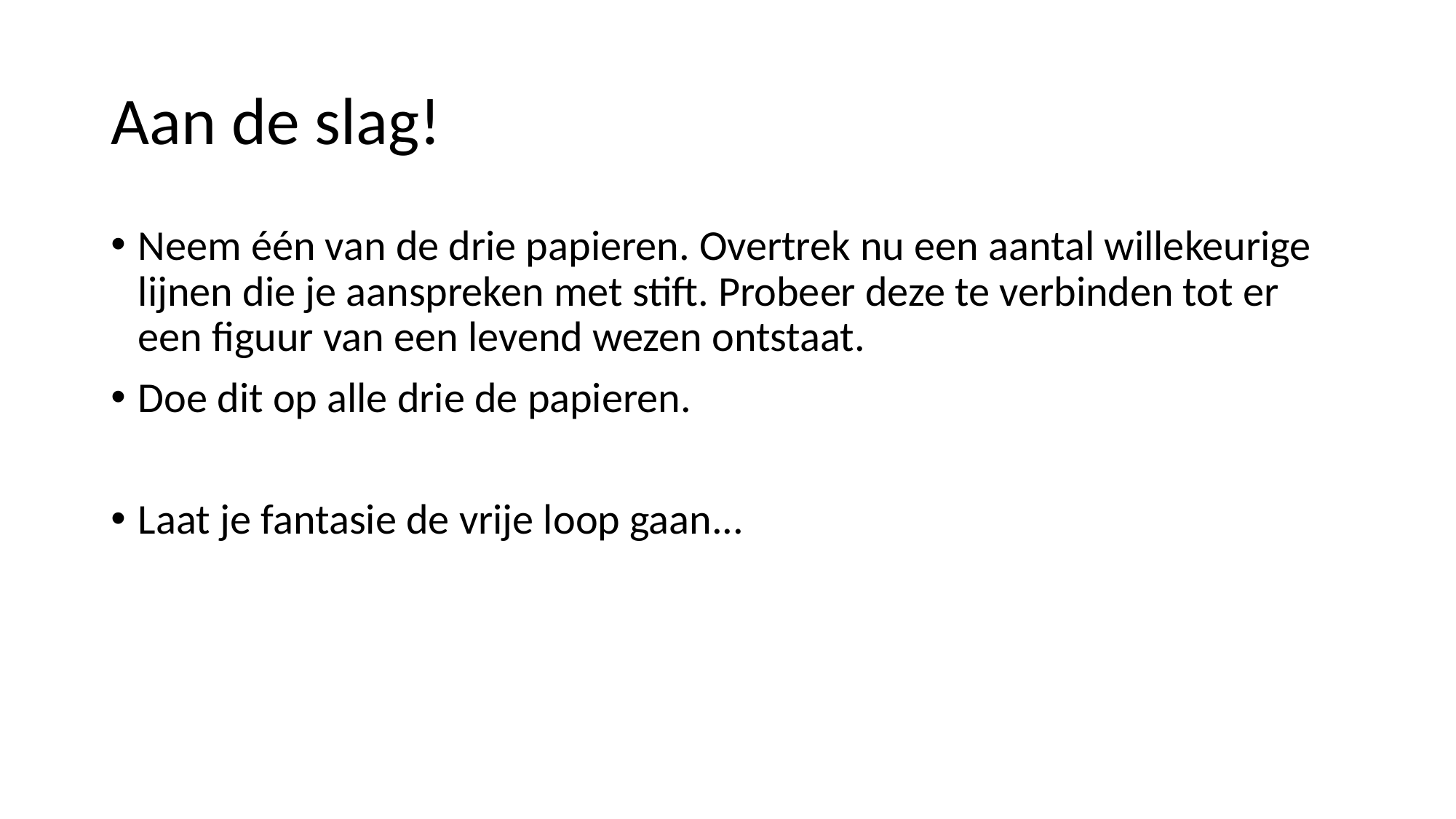

# Aan de slag!
Neem één van de drie papieren. Overtrek nu een aantal willekeurige lijnen die je aanspreken met stift. Probeer deze te verbinden tot er een figuur van een levend wezen ontstaat.
Doe dit op alle drie de papieren.

Laat je fantasie de vrije loop gaan...